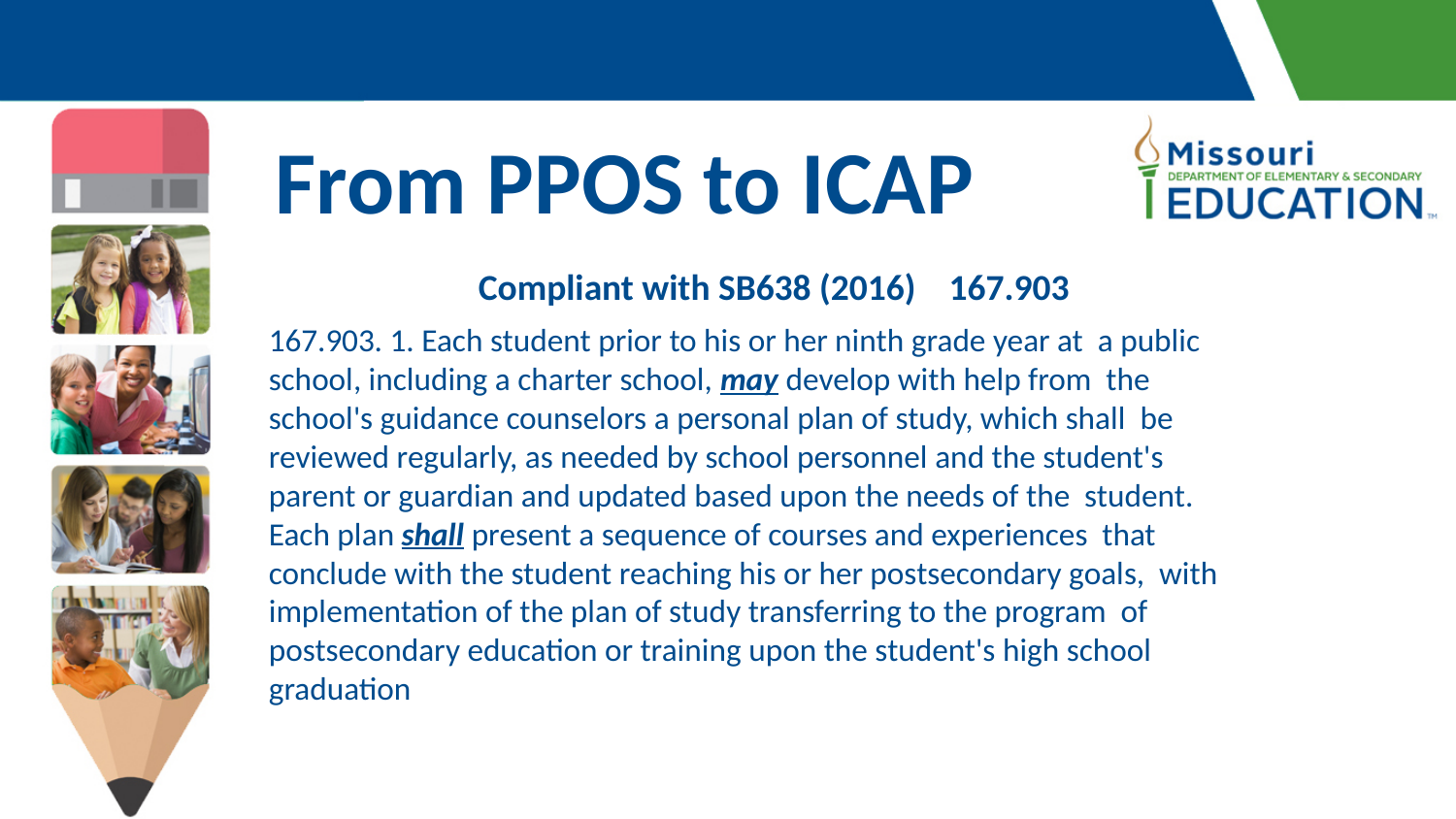

From PPOS to ICAP
Compliant with SB638 (2016)    167.903
167.903. 1. Each student prior to his or her ninth grade year at  a public school, including a charter school, may develop with help from  the school's guidance counselors a personal plan of study, which shall  be reviewed regularly, as needed by school personnel and the student's  parent or guardian and updated based upon the needs of the  student. Each plan shall present a sequence of courses and experiences  that conclude with the student reaching his or her postsecondary goals,  with implementation of the plan of study transferring to the program  of postsecondary education or training upon the student's high school graduation